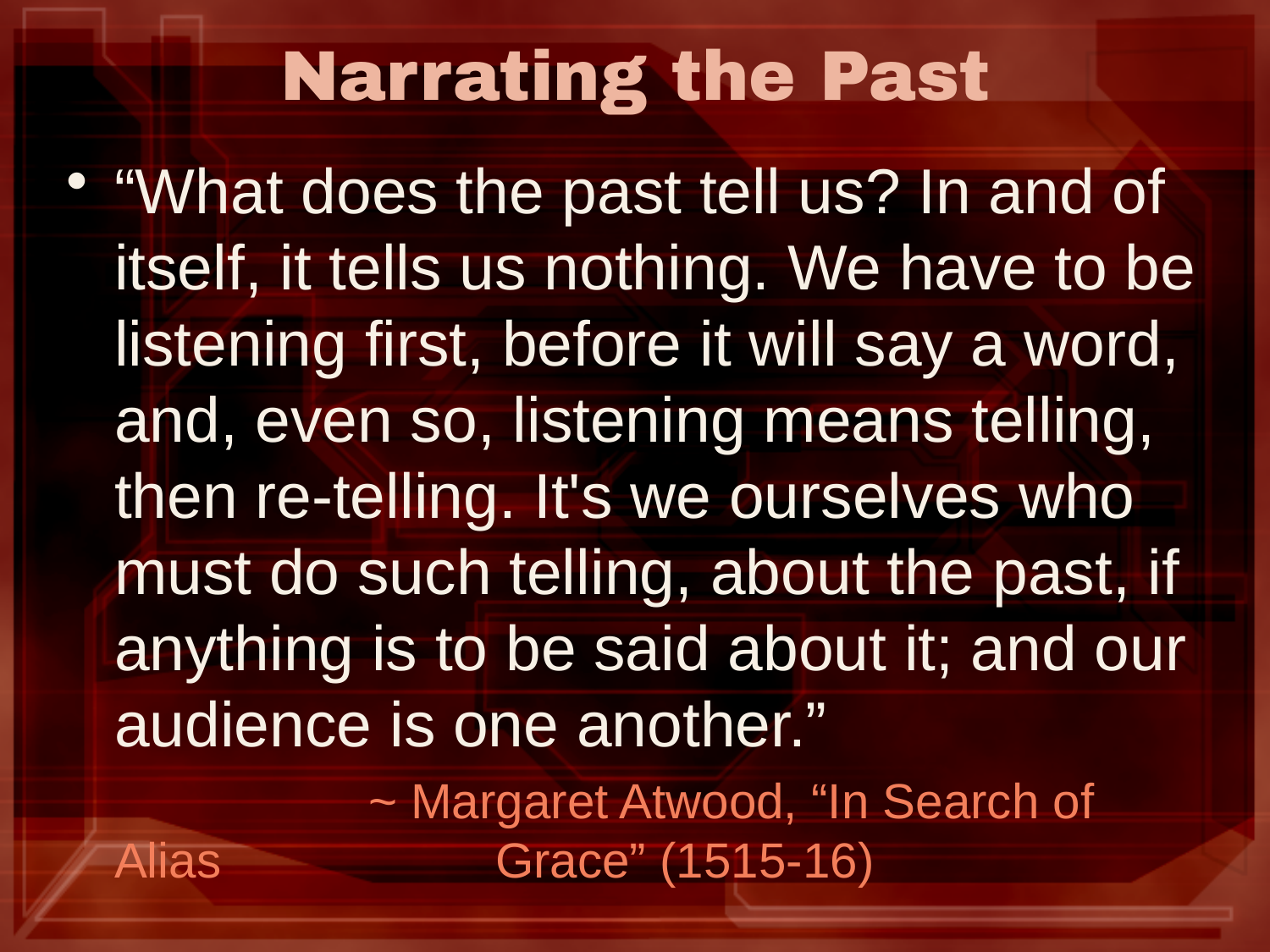

# Narrating the Past
“What does the past tell us? In and of itself, it tells us nothing. We have to be listening first, before it will say a word, and, even so, listening means telling, then re-telling. It's we ourselves who must do such telling, about the past, if anything is to be said about it; and our audience is one another.”
			~ Margaret Atwood, “In Search of Alias 			Grace” (1515-16)